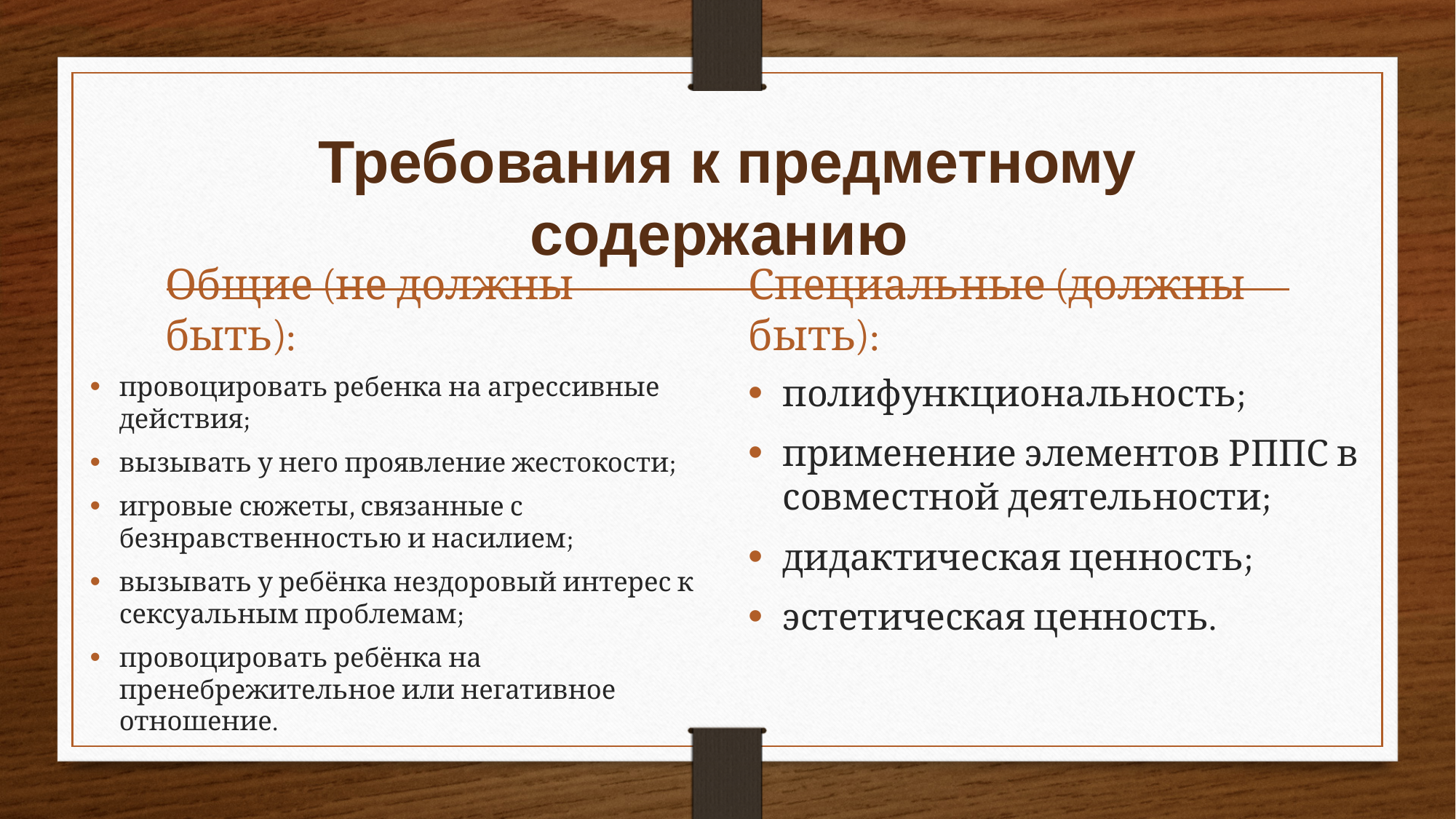

# Требования к предметному содержанию
Общие (не должны быть):
Специальные (должны быть):
провоцировать ребенка на агрессивные действия;
вызывать у него проявление жестокости;
игровые сюжеты, связанные с безнравственностью и насилием;
вызывать у ребёнка нездоровый интерес к сексуальным проблемам;
провоцировать ребёнка на пренебрежительное или негативное отношение.

полифункциональность;
применение элементов РППС в совместной деятельности;
дидактическая ценность;
эстетическая ценность.